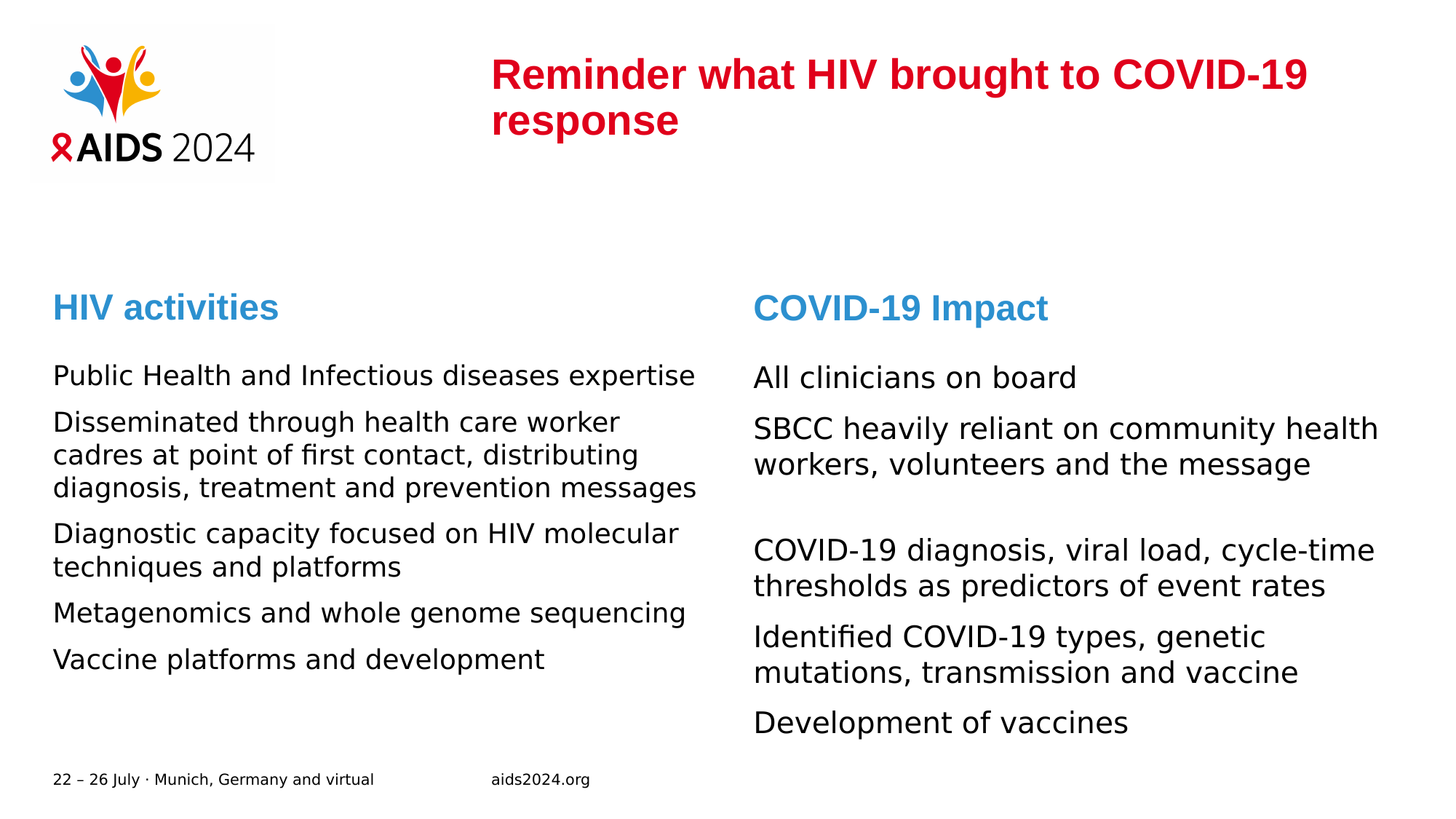

# Reminder what HIV brought to COVID-19 response
HIV activities
COVID-19 Impact
Public Health and Infectious diseases expertise
Disseminated through health care worker cadres at point of first contact, distributing diagnosis, treatment and prevention messages
Diagnostic capacity focused on HIV molecular techniques and platforms
Metagenomics and whole genome sequencing
Vaccine platforms and development

All clinicians on board
SBCC heavily reliant on community health workers, volunteers and the message
COVID-19 diagnosis, viral load, cycle-time thresholds as predictors of event rates
Identified COVID-19 types, genetic mutations, transmission and vaccine
Development of vaccines